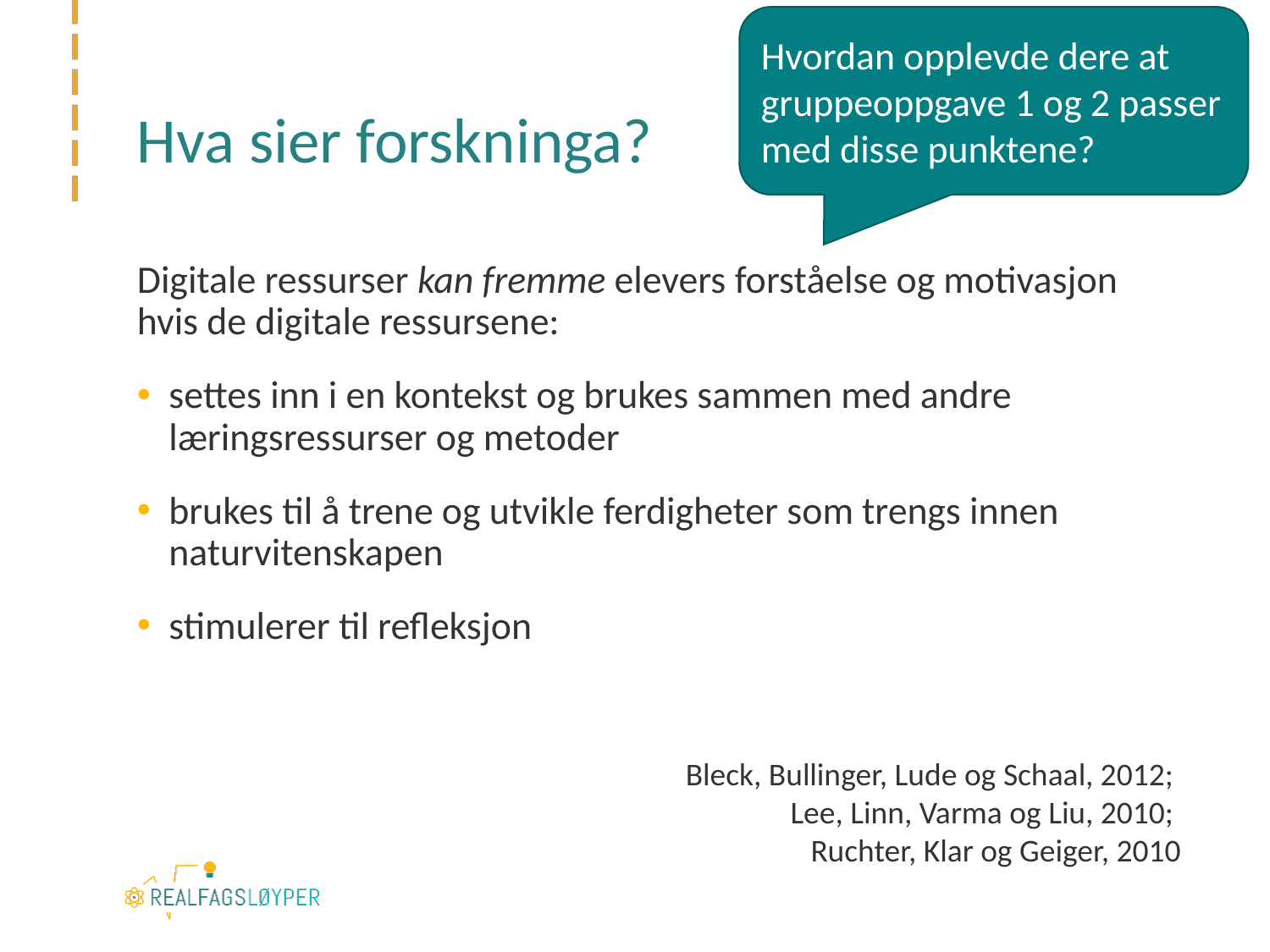

Hvordan opplevde dere at gruppeoppgave 1 og 2 passer med disse punktene?
# Hva sier forskninga?
Digitale ressurser kan fremme elevers forståelse og motivasjon hvis de digitale ressursene:
settes inn i en kontekst og brukes sammen med andre læringsressurser og metoder
brukes til å trene og utvikle ferdigheter som trengs innen naturvitenskapen
stimulerer til refleksjon

Bleck, Bullinger, Lude og Schaal, 2012;
Lee, Linn, Varma og Liu, 2010;
Ruchter, Klar og Geiger, 2010